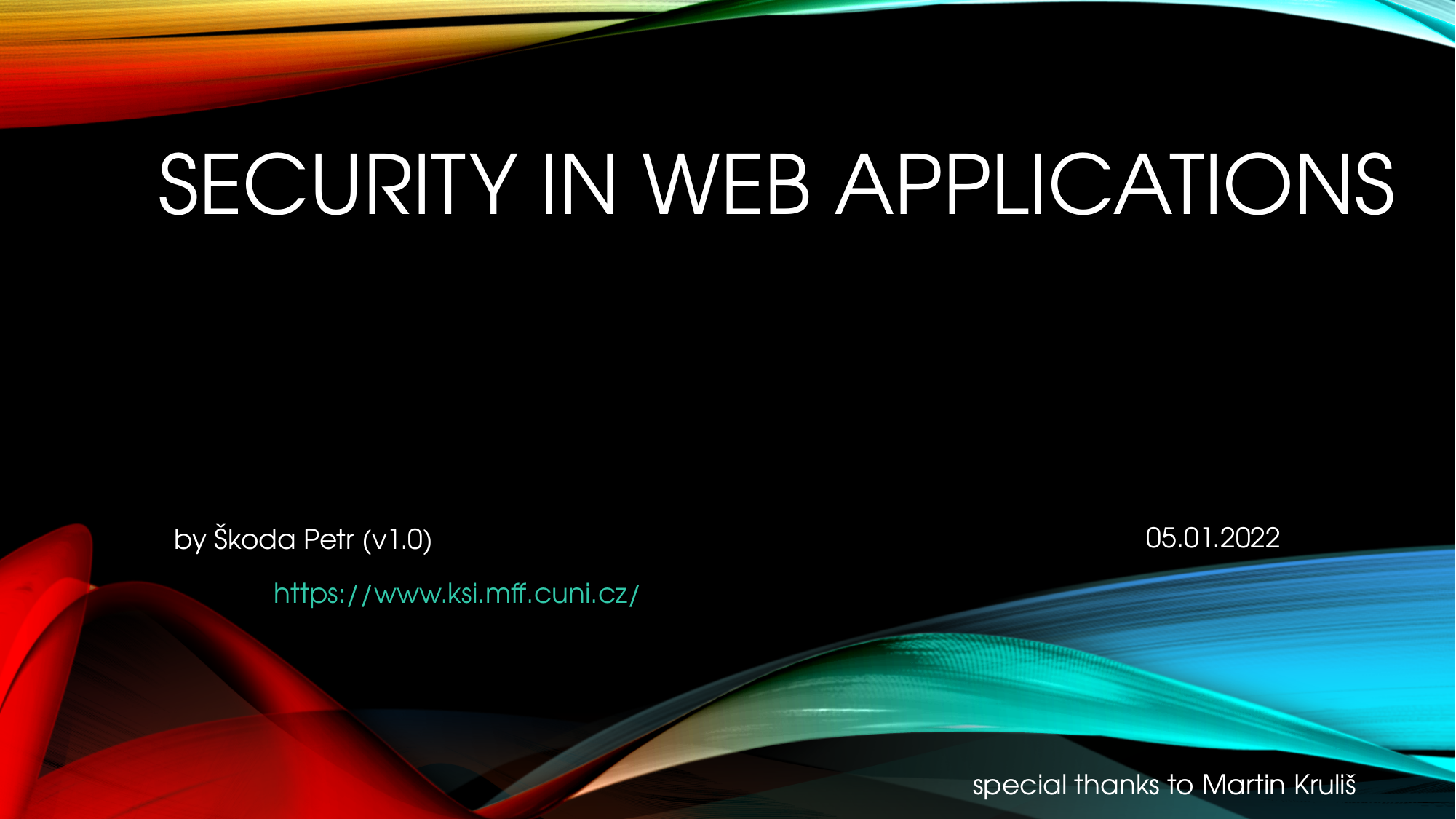

# Security in Web Applications

05.01.2022
by Škoda Petr (v1.0)
special thanks to Martin Kruliš